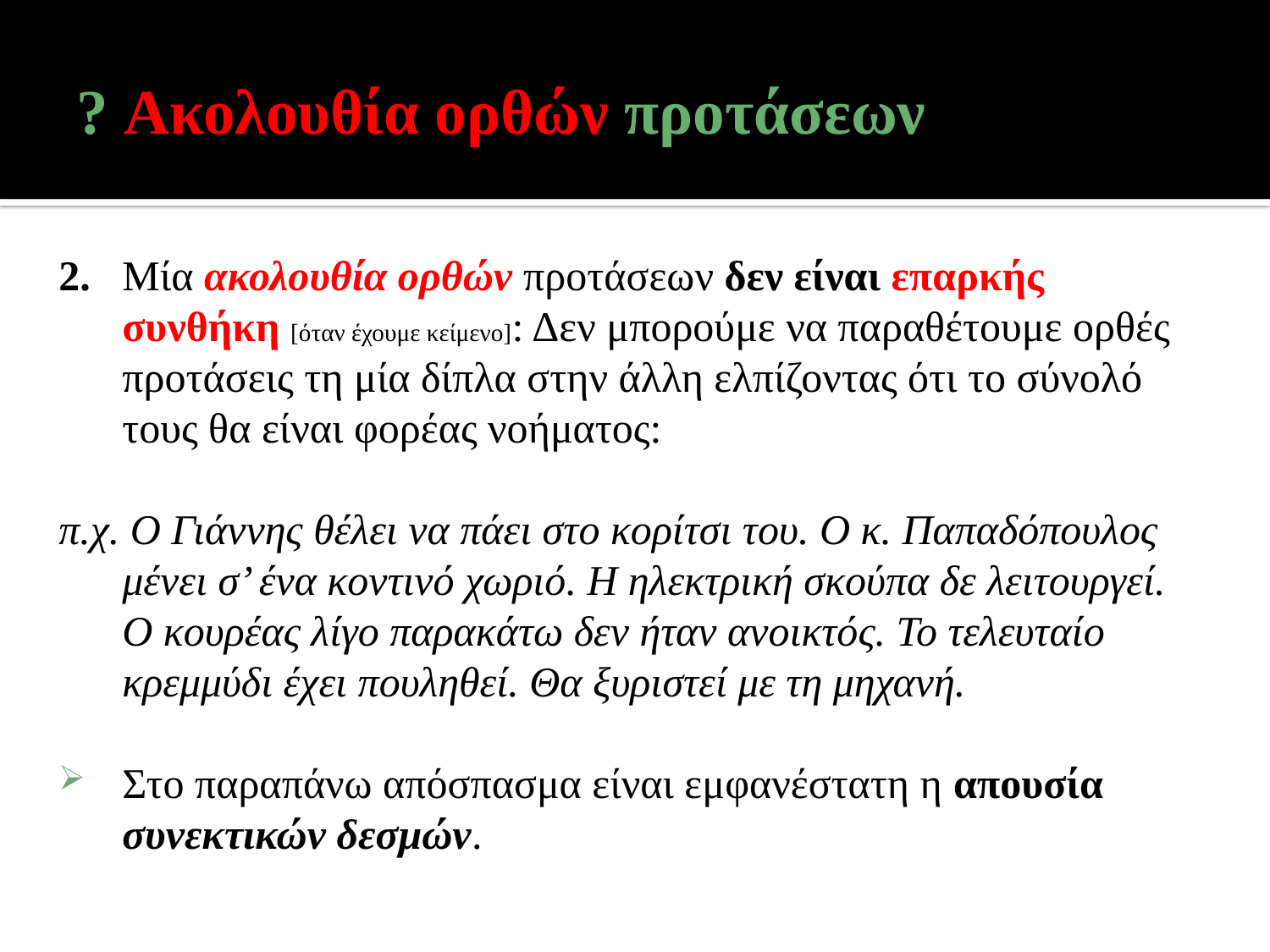

# ? Ακολουθία ορθών προτάσεων
2.	Μία ακολουθία ορθών προτάσεων δεν είναι επαρκής συνθήκη [όταν έχουμε κείμενο]: Δεν μπορούμε να παραθέτουμε ορθές προτάσεις τη μία δίπλα στην άλλη ελπίζοντας ότι το σύνολό τους θα είναι φορέας νοήματος:

π.χ. Ο Γιάννης θέλει να πάει στο κορίτσι του. Ο κ. Παπαδόπουλος μένει σ’ ένα κοντινό χωριό. Η ηλεκτρική σκούπα δε λειτουργεί. Ο κουρέας λίγο παρακάτω δεν ήταν ανοικτός. Το τελευταίο κρεμμύδι έχει πουληθεί. Θα ξυριστεί με τη μηχανή.

Στο παραπάνω απόσπασμα είναι εμφανέστατη η απουσία συνεκτικών δεσμών.